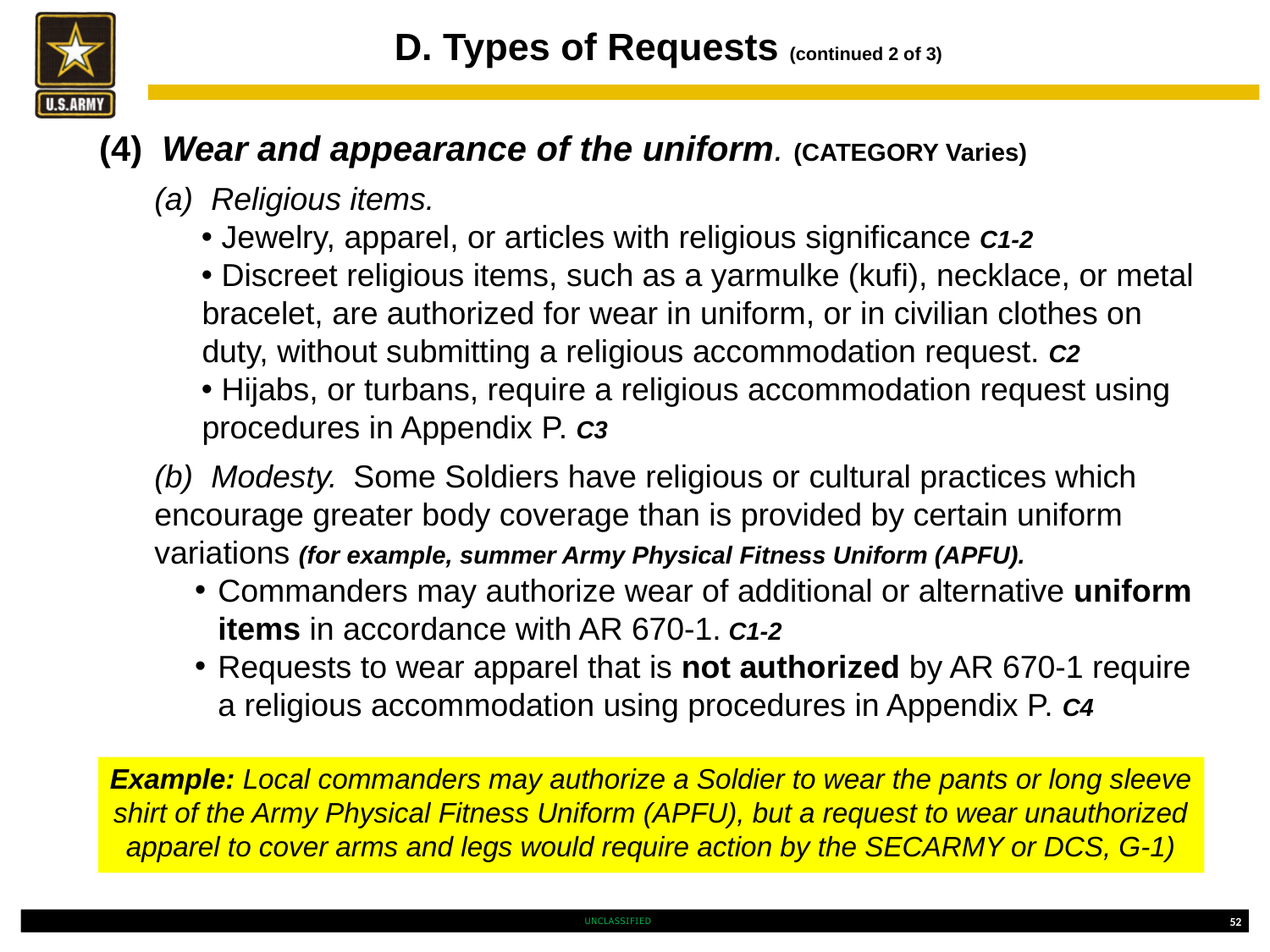

# D. Types of Requests (continued 2 of 3)
(4)  Wear and appearance of the uniform. (CATEGORY Varies)
(a)  Religious items.
 Jewelry, apparel, or articles with religious significance C1-2
 Discreet religious items, such as a yarmulke (kufi), necklace, or metal bracelet, are authorized for wear in uniform, or in civilian clothes on duty, without submitting a religious accommodation request. C2
 Hijabs, or turbans, require a religious accommodation request using procedures in Appendix P. C3
(b)  Modesty.  Some Soldiers have religious or cultural practices which encourage greater body coverage than is provided by certain uniform variations (for example, summer Army Physical Fitness Uniform (APFU).
Commanders may authorize wear of additional or alternative uniform items in accordance with AR 670-1. C1-2
Requests to wear apparel that is not authorized by AR 670-1 require a religious accommodation using procedures in Appendix P. C4

Example: Local commanders may authorize a Soldier to wear the pants or long sleeve shirt of the Army Physical Fitness Uniform (APFU), but a request to wear unauthorized apparel to cover arms and legs would require action by the SECARMY or DCS, G-1)